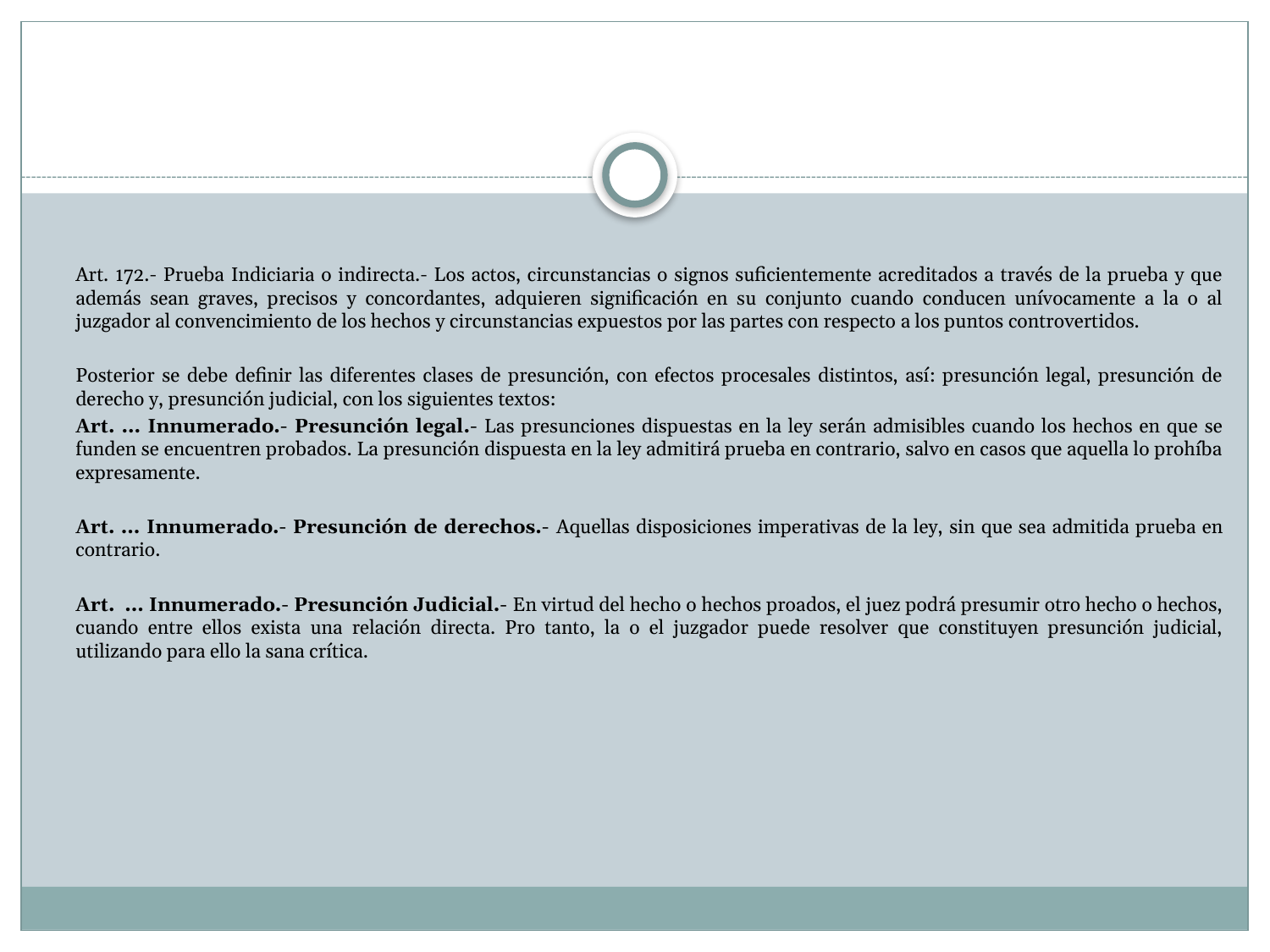

Art. 172.- Prueba Indiciaria o indirecta.- Los actos, circunstancias o signos suficientemente acreditados a través de la prueba y que además sean graves, precisos y concordantes, adquieren significación en su conjunto cuando conducen unívocamente a la o al juzgador al convencimiento de los hechos y circunstancias expuestos por las partes con respecto a los puntos controvertidos.

Posterior se debe definir las diferentes clases de presunción, con efectos procesales distintos, así: presunción legal, presunción de derecho y, presunción judicial, con los siguientes textos:
Art. ... Innumerado.- Presunción legal.- Las presunciones dispuestas en la ley serán admisibles cuando los hechos en que se funden se encuentren probados. La presunción dispuesta en la ley admitirá prueba en contrario, salvo en casos que aquella lo prohíba expresamente.

Art. ... Innumerado.- Presunción de derechos.- Aquellas disposiciones imperativas de la ley, sin que sea admitida prueba en contrario.

Art.  ... Innumerado.- Presunción Judicial.- En virtud del hecho o hechos proados, el juez podrá presumir otro hecho o hechos, cuando entre ellos exista una relación directa. Pro tanto, la o el juzgador puede resolver que constituyen presunción judicial, utilizando para ello la sana crítica.